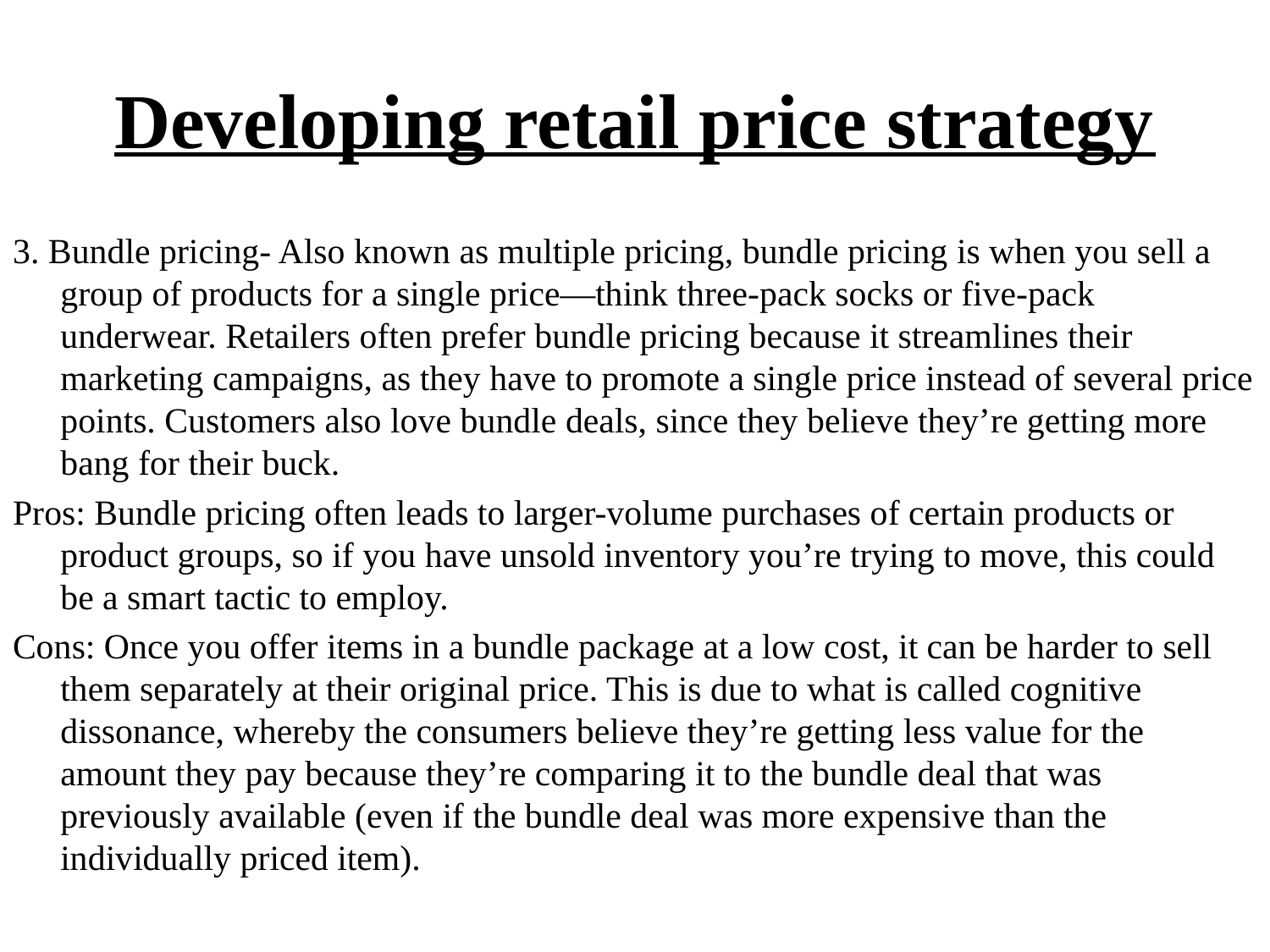

# Developing retail price strategy
3. Bundle pricing- Also known as multiple pricing, bundle pricing is when you sell a group of products for a single price—think three-pack socks or five-pack underwear. Retailers often prefer bundle pricing because it streamlines their marketing campaigns, as they have to promote a single price instead of several price points. Customers also love bundle deals, since they believe they’re getting more bang for their buck.
Pros: Bundle pricing often leads to larger-volume purchases of certain products or product groups, so if you have unsold inventory you’re trying to move, this could be a smart tactic to employ.
Cons: Once you offer items in a bundle package at a low cost, it can be harder to sell them separately at their original price. This is due to what is called cognitive dissonance, whereby the consumers believe they’re getting less value for the amount they pay because they’re comparing it to the bundle deal that was previously available (even if the bundle deal was more expensive than the individually priced item).